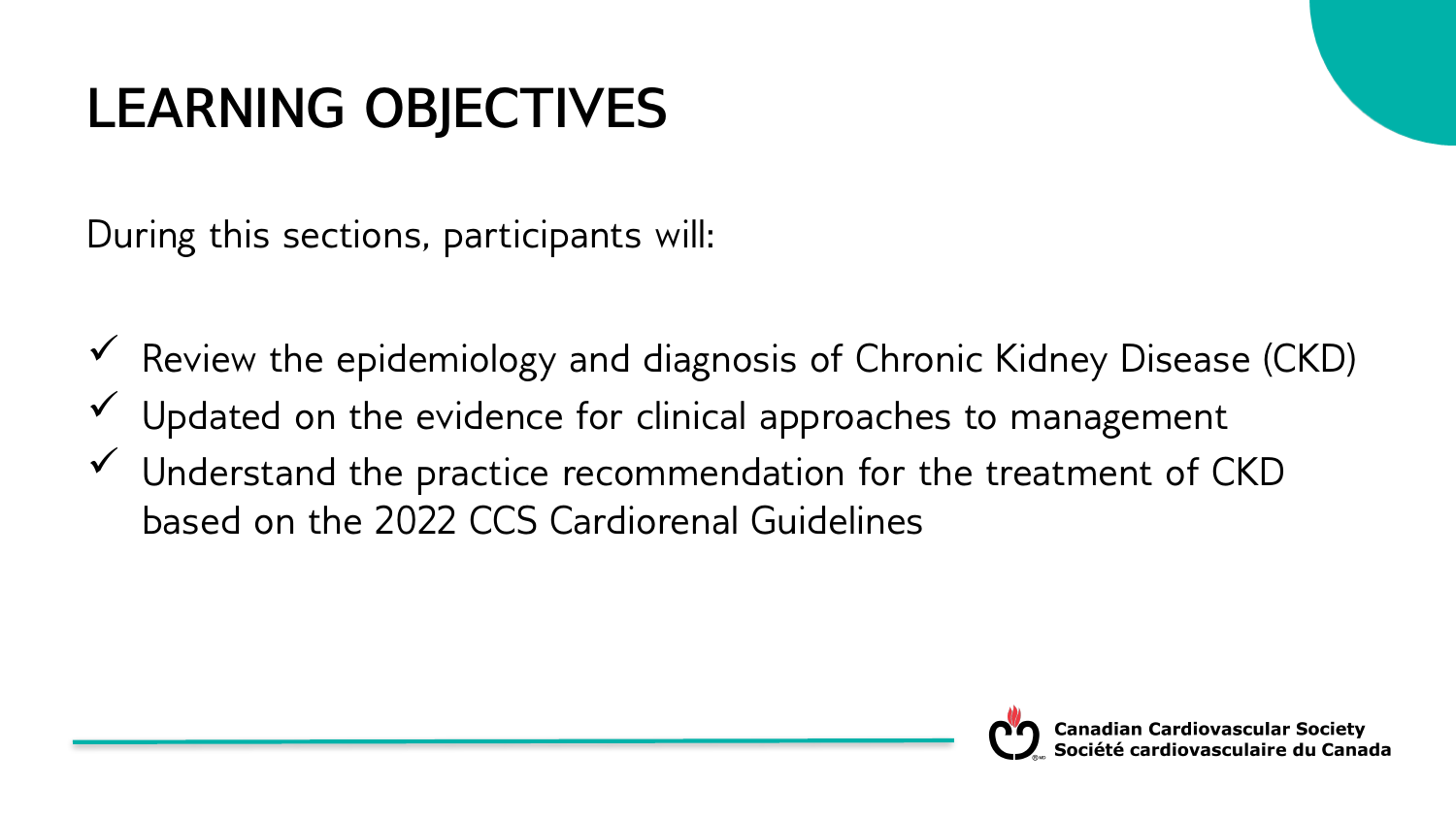

LEARNING OBJECTIVES
During this sections, participants will:

Review the epidemiology and diagnosis of Chronic Kidney Disease (CKD)
Updated on the evidence for clinical approaches to management
Understand the practice recommendation for the treatment of CKD based on the 2022 CCS Cardiorenal Guidelines